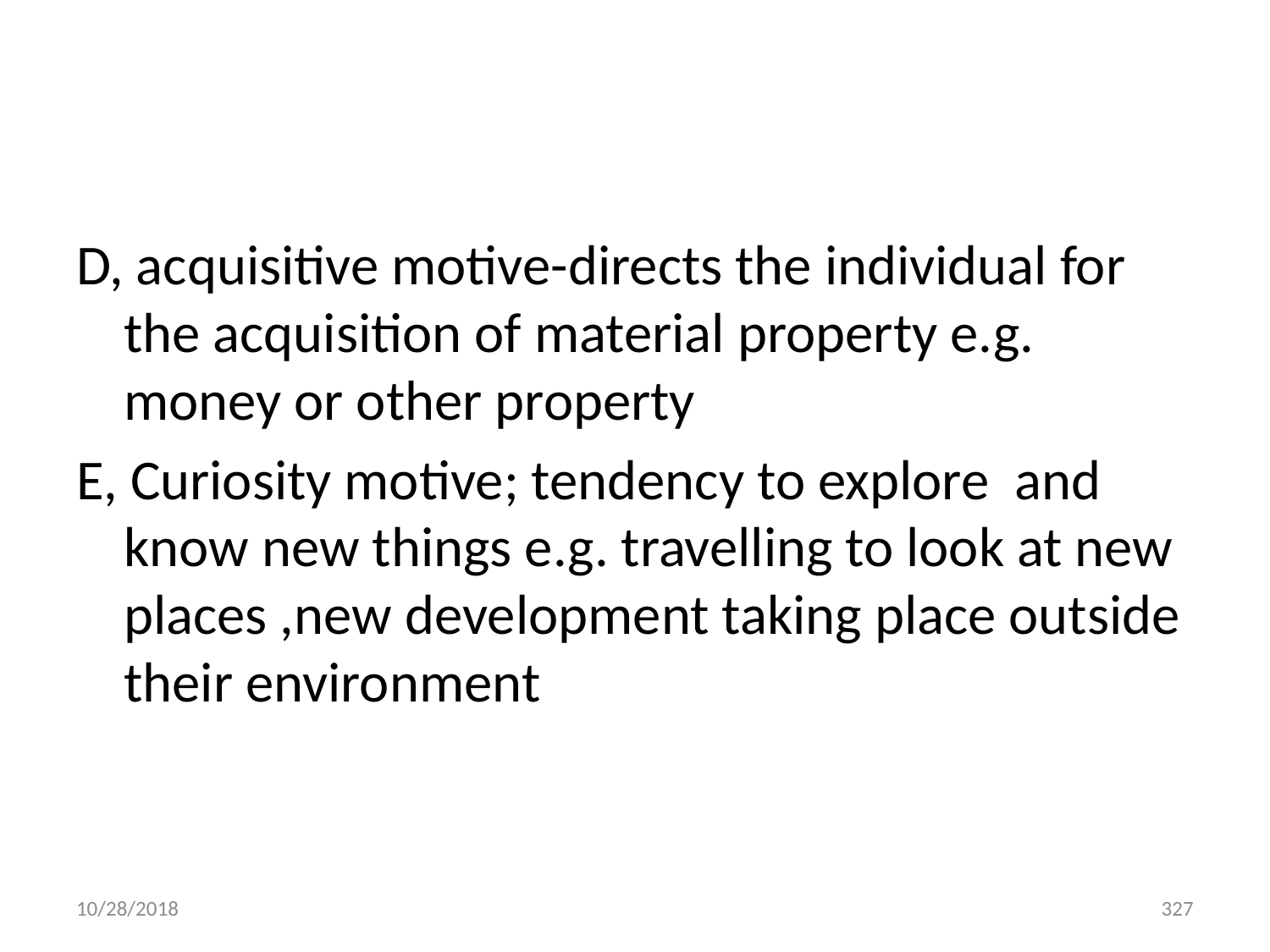

#
D, acquisitive motive-directs the individual for the acquisition of material property e.g. money or other property
E, Curiosity motive; tendency to explore  and know new things e.g. travelling to look at new places ,new development taking place outside their environment

10/28/2018
327